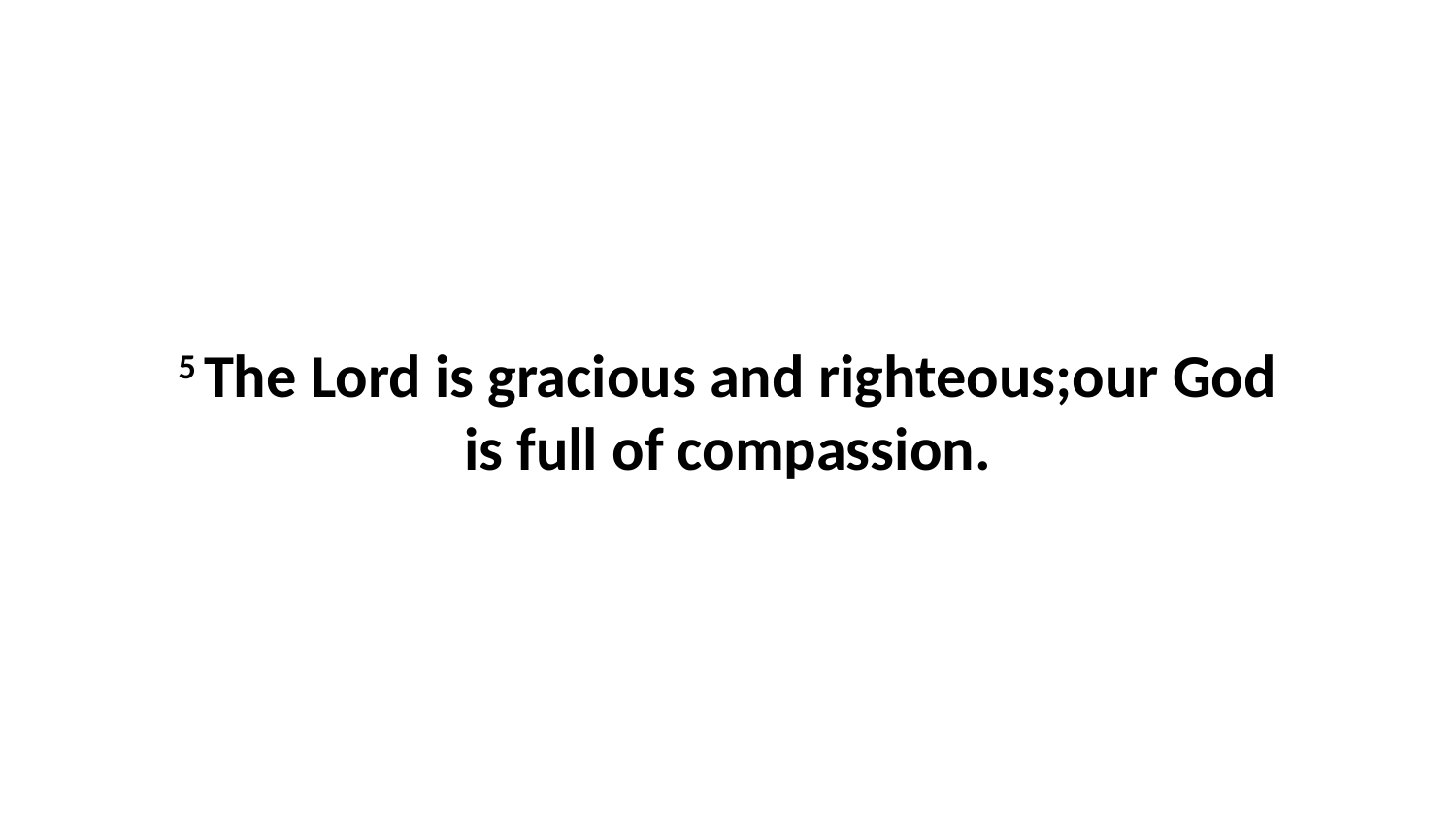

5 The Lord is gracious and righteous;our God is full of compassion.